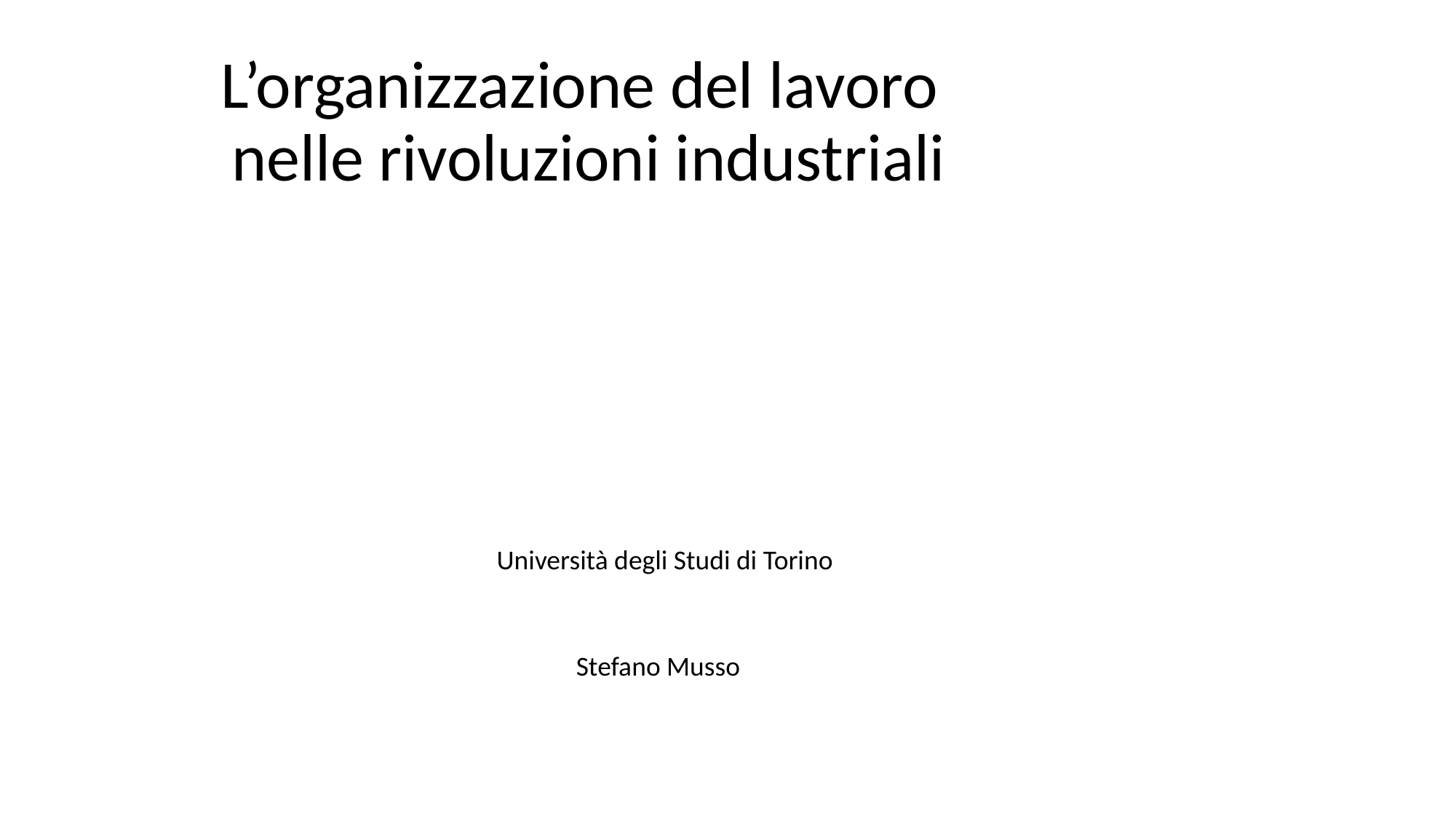

# L’organizzazione del lavoro nelle rivoluzioni industriali
Università degli Studi di Torino
   Stefano Musso